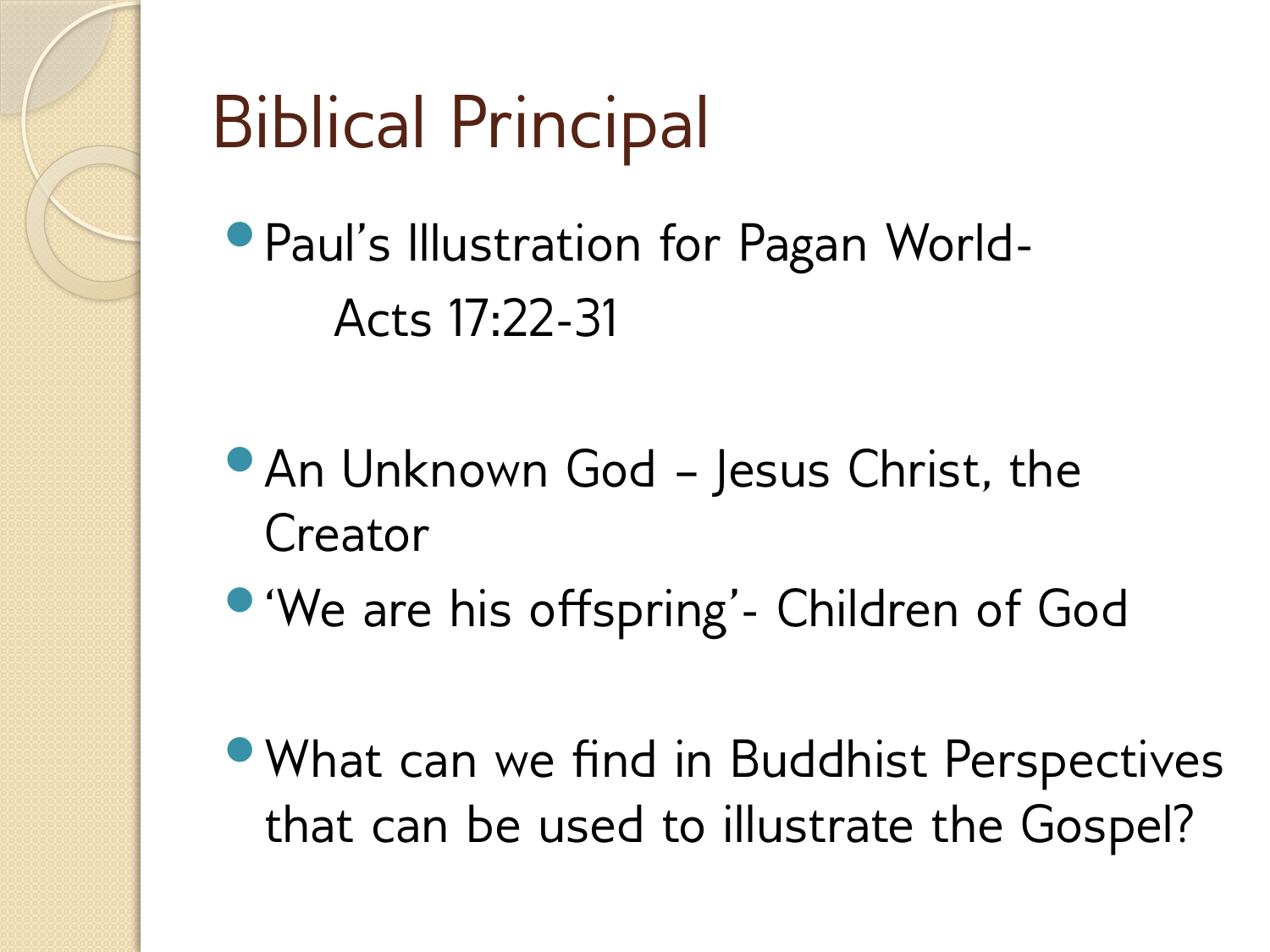

# Biblical Principal
Paul’s Illustration for Pagan World-
	Acts 17:22-31

An Unknown God – Jesus Christ, the Creator
‘We are his offspring’- Children of God

What can we find in Buddhist Perspectives that can be used to illustrate the Gospel?